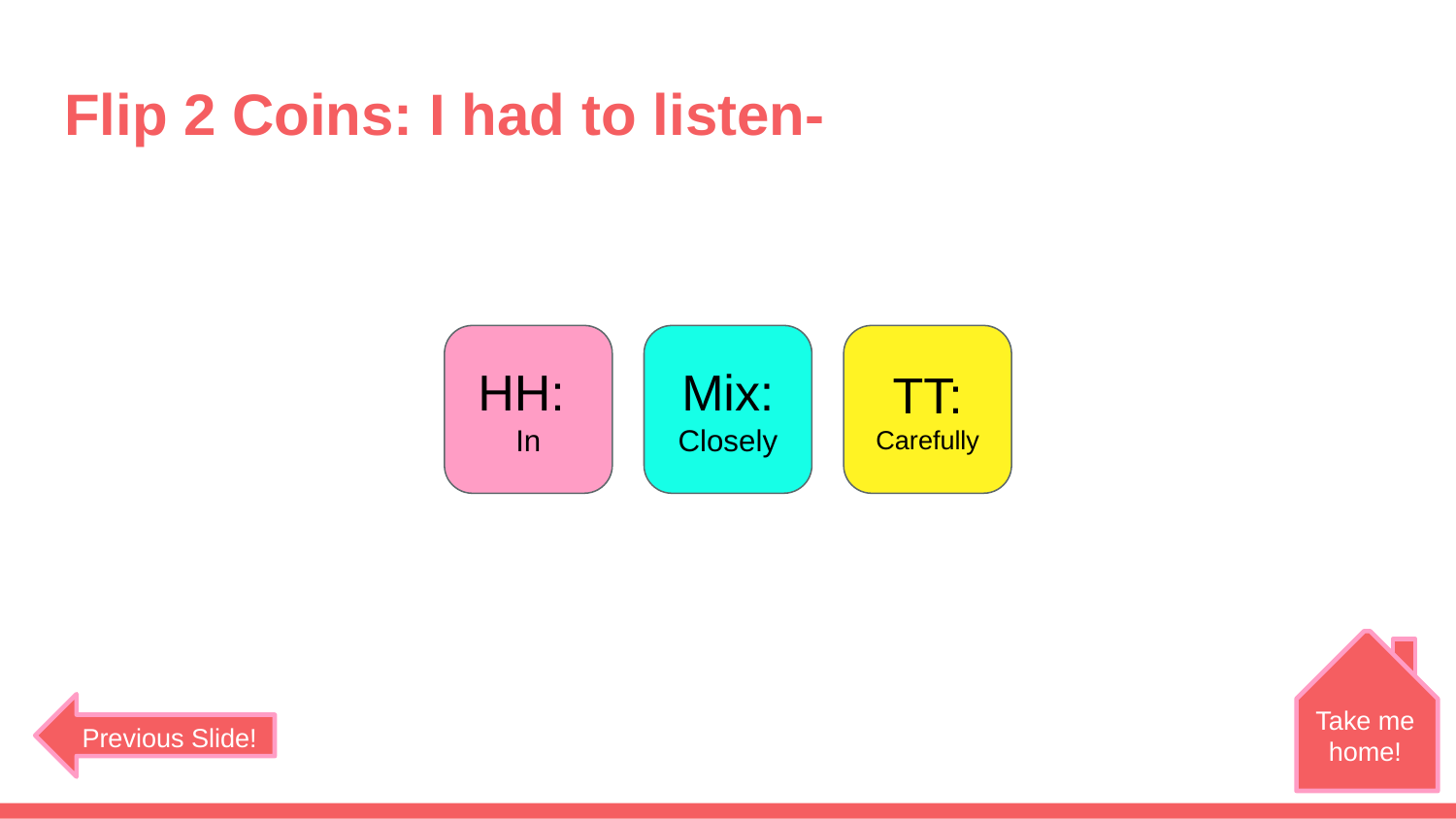

# Flip 2 Coins: I had to listen-
HH:
In
Mix:
Closely
TT:
Carefully

Take me home!

Previous Slide!